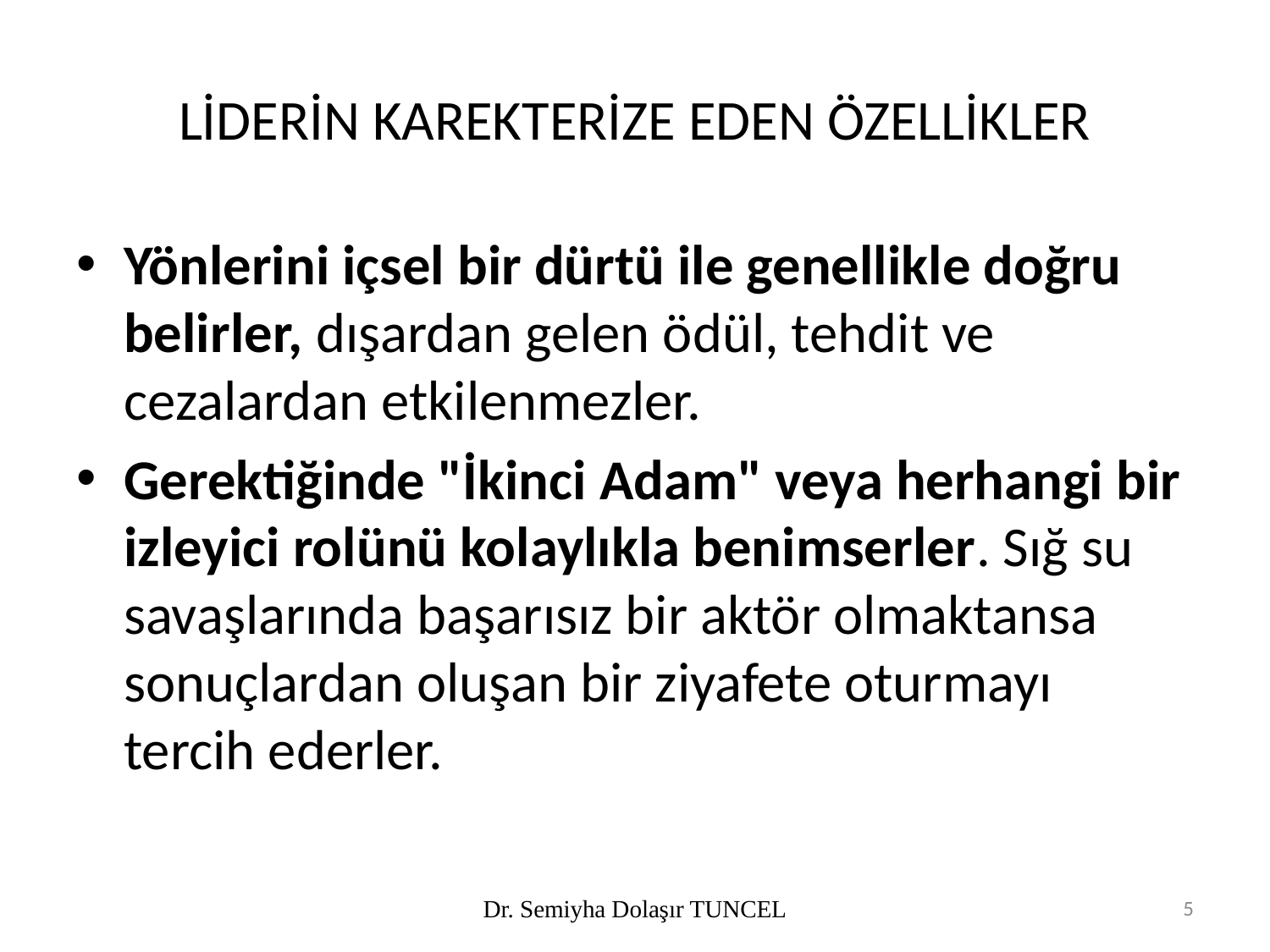

# LİDERİN KAREKTERİZE EDEN ÖZELLİKLER
Yönlerini içsel bir dürtü ile genellikle doğru belirler, dışardan gelen ödül, tehdit ve cezalardan etkilenmezler.
Gerektiğinde "İkinci Adam" veya herhangi bir izleyici rolünü kolaylıkla benimserler. Sığ su savaşlarında başarısız bir aktör olmaktansa sonuçlardan oluşan bir ziyafete oturmayı tercih ederler.

Dr. Semiyha Dolaşır TUNCEL
5